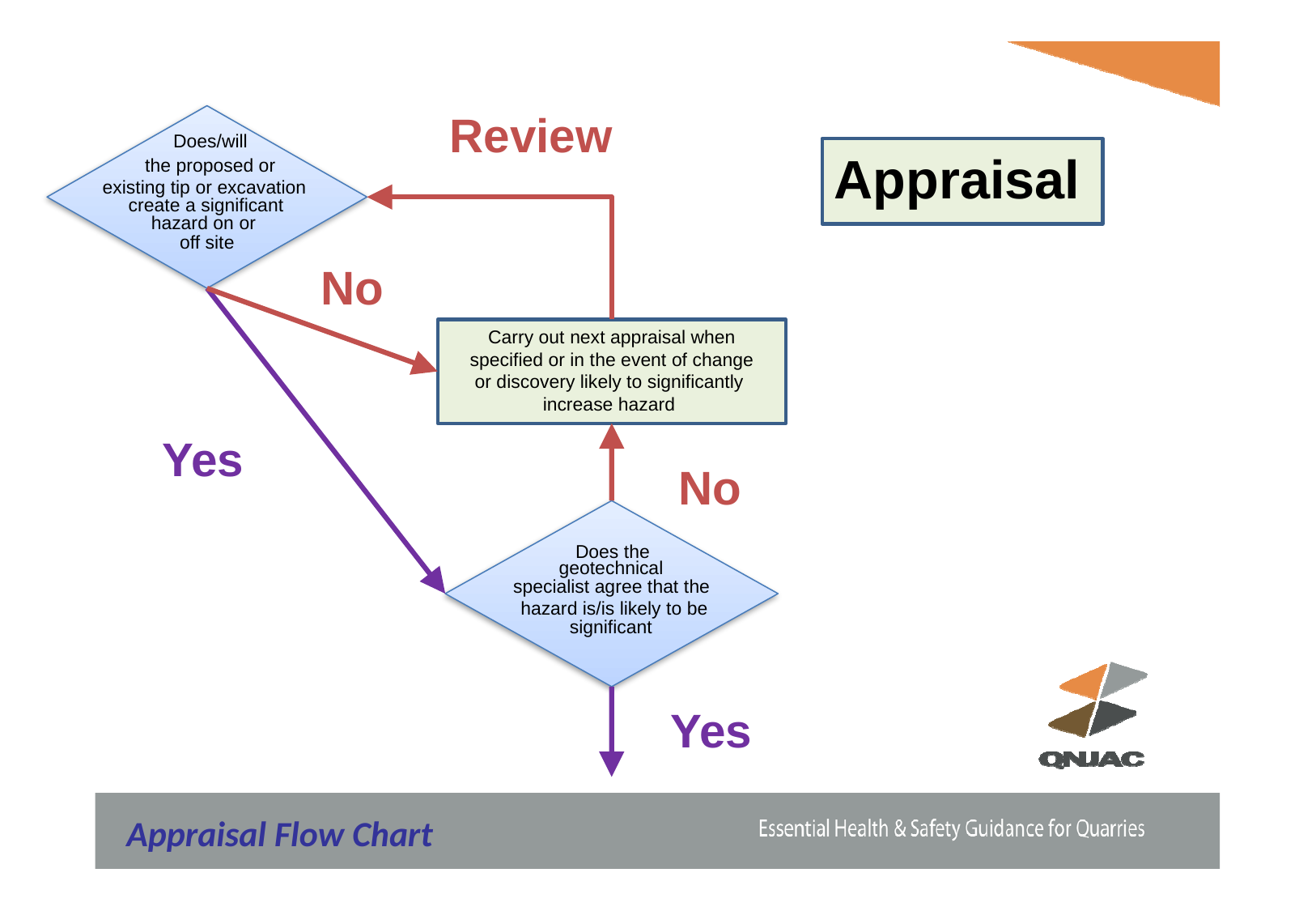

Review

hazard on or
Does/will
the proposed or
existing tip or excavation
create a significant
off site
Appraisal
No
Carry out next appraisal when
specified or in the event of change
or discovery likely to significantly
increase hazard
Yes
No

Does the
geotechnical
specialist agree that the
hazard is/is likely to be
significant
Yes
Appraisal Flow Chart